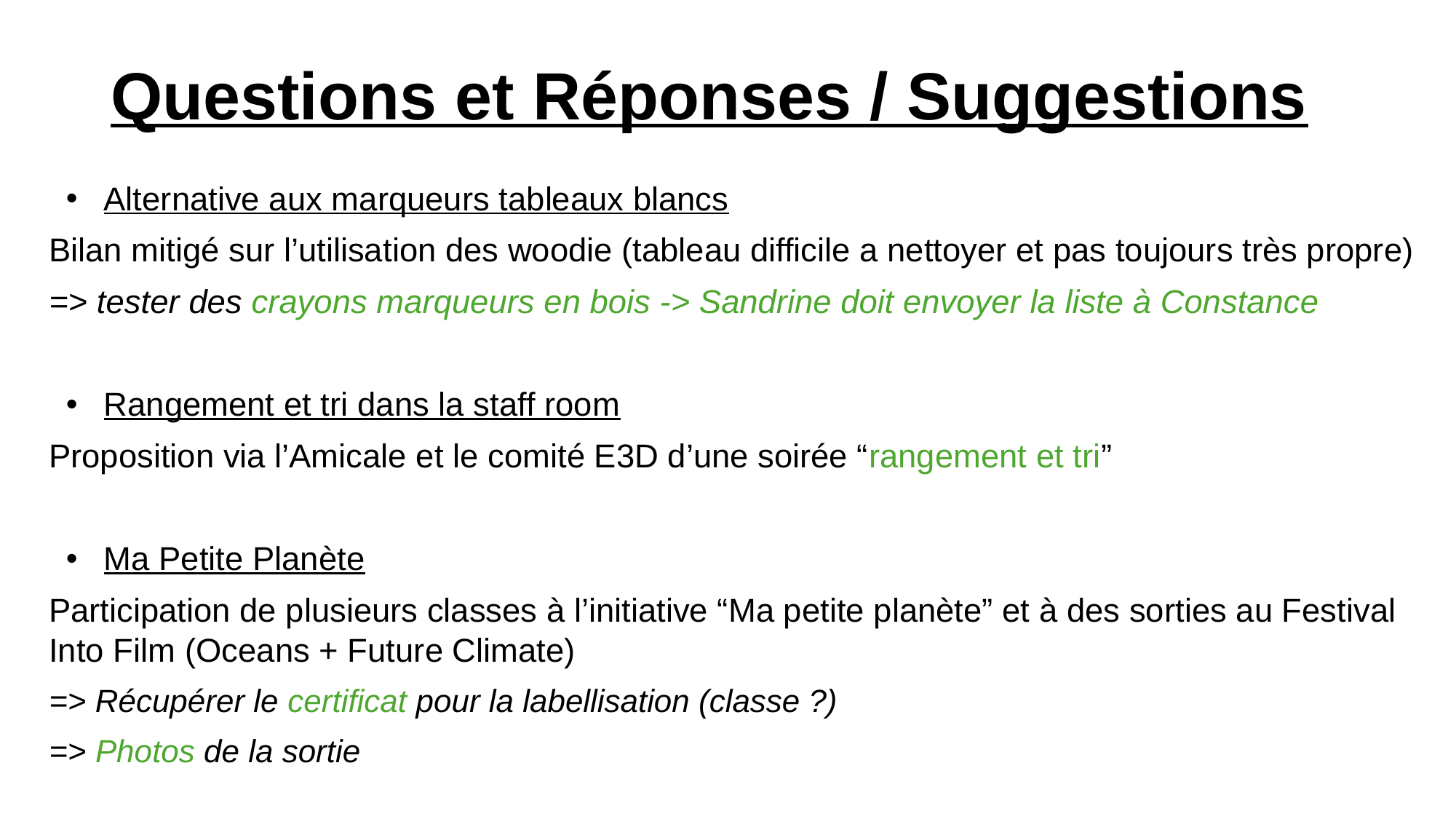

# Questions et Réponses / Suggestions
Alternative aux marqueurs tableaux blancs
Bilan mitigé sur l’utilisation des woodie (tableau difficile a nettoyer et pas toujours très propre)
=> tester des crayons marqueurs en bois -> Sandrine doit envoyer la liste à Constance

Rangement et tri dans la staff room
Proposition via l’Amicale et le comité E3D d’une soirée “rangement et tri”

Ma Petite Planète
Participation de plusieurs classes à l’initiative “Ma petite planète” et à des sorties au Festival Into Film (Oceans + Future Climate)
=> Récupérer le certificat pour la labellisation (classe ?)
=> Photos de la sortie